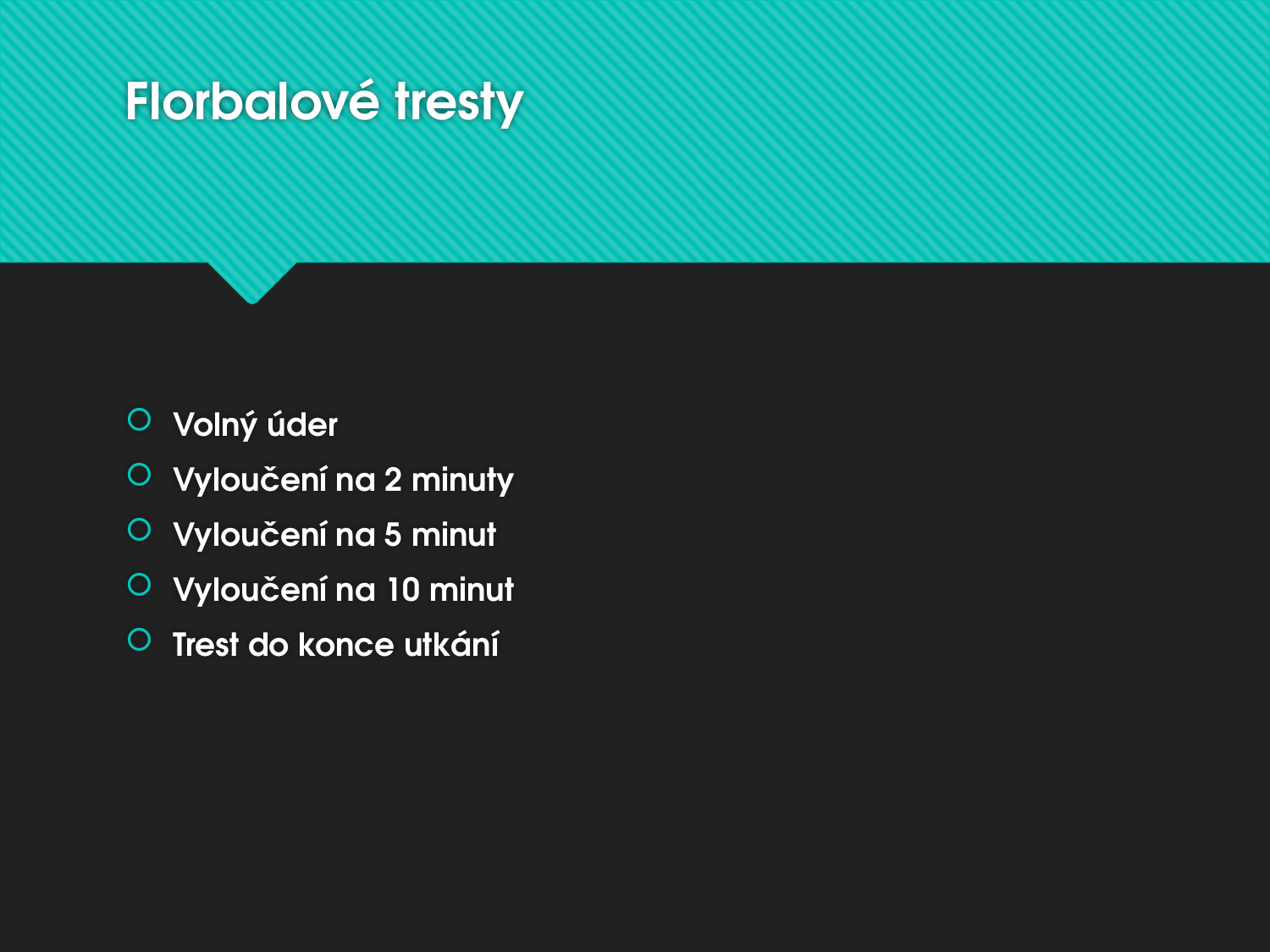

# Florbalové tresty
Volný úder
Vyloučení na 2 minuty
Vyloučení na 5 minut
Vyloučení na 10 minut
Trest do konce utkání